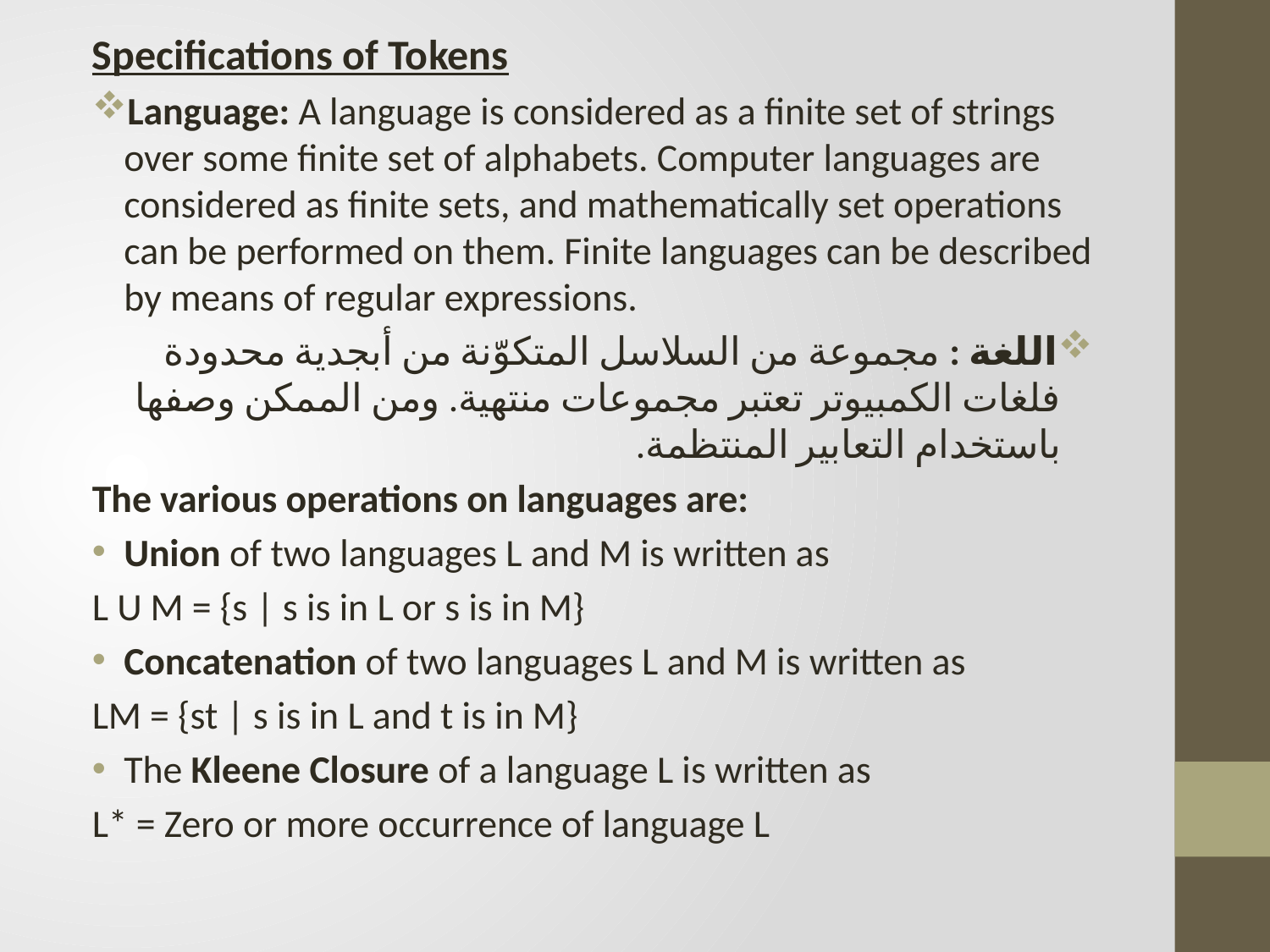

Specifications of Tokens
Language: A language is considered as a finite set of strings over some finite set of alphabets. Computer languages are considered as finite sets, and mathematically set operations can be performed on them. Finite languages can be described by means of regular expressions.
اللغة : مجموعة من السلاسل المتكوّنة من أبجدية محدودة فلغات الكمبيوتر تعتبر مجموعات منتهية. ومن الممكن وصفها باستخدام التعابير المنتظمة.
The various operations on languages are:
Union of two languages L and M is written as
L U M = {s | s is in L or s is in M}
Concatenation of two languages L and M is written as
LM = {st | s is in L and t is in M}
The Kleene Closure of a language L is written as
L* = Zero or more occurrence of language L